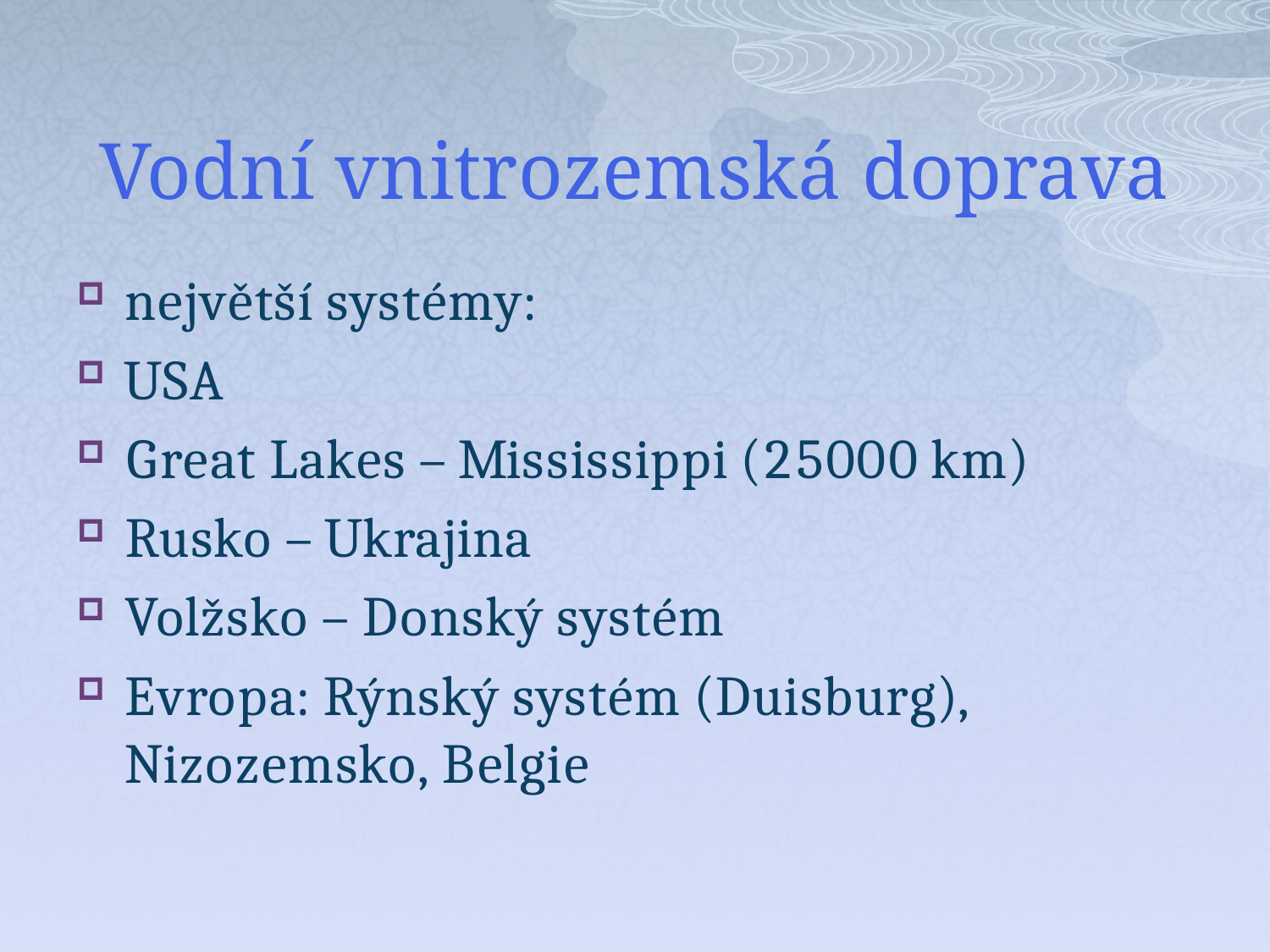

# Vodní vnitrozemská doprava
největší systémy:
USA
Great Lakes – Mississippi (25000 km)
Rusko – Ukrajina
Volžsko – Donský systém
Evropa: Rýnský systém (Duisburg), Nizozemsko, Belgie